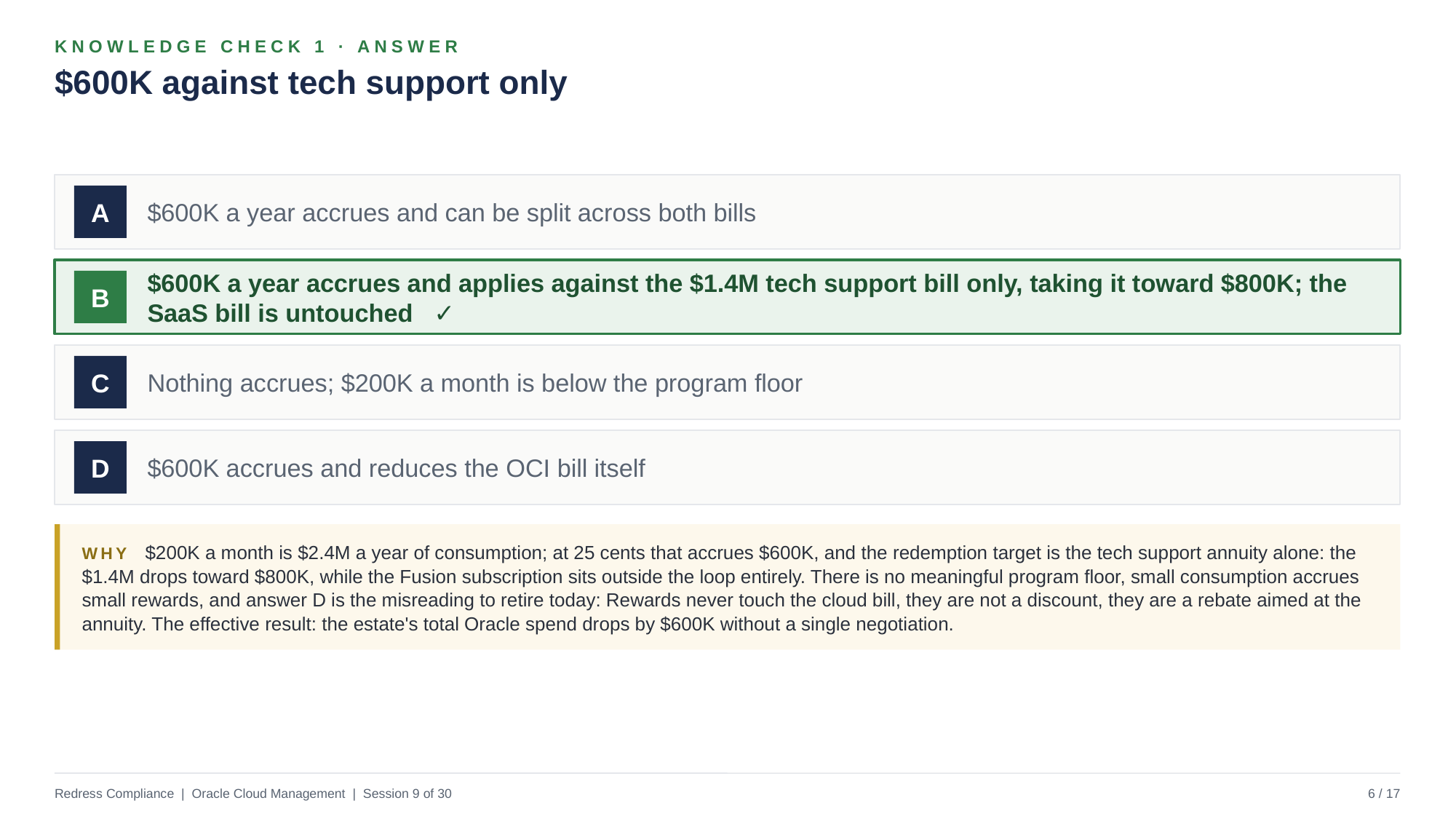

KNOWLEDGE CHECK 1 · ANSWER
$600K against tech support only

$600K a year accrues and can be split across both bills

A

$600K a year accrues and applies against the $1.4M tech support bill only, taking it toward $800K; the SaaS bill is untouched   ✓

B

Nothing accrues; $200K a month is below the program floor

C

$600K accrues and reduces the OCI bill itself

D

WHY  $200K a month is $2.4M a year of consumption; at 25 cents that accrues $600K, and the redemption target is the tech support annuity alone: the $1.4M drops toward $800K, while the Fusion subscription sits outside the loop entirely. There is no meaningful program floor, small consumption accrues small rewards, and answer D is the misreading to retire today: Rewards never touch the cloud bill, they are not a discount, they are a rebate aimed at the annuity. The effective result: the estate's total Oracle spend drops by $600K without a single negotiation.

Redress Compliance  |  Oracle Cloud Management  |  Session 9 of 30
6 / 17